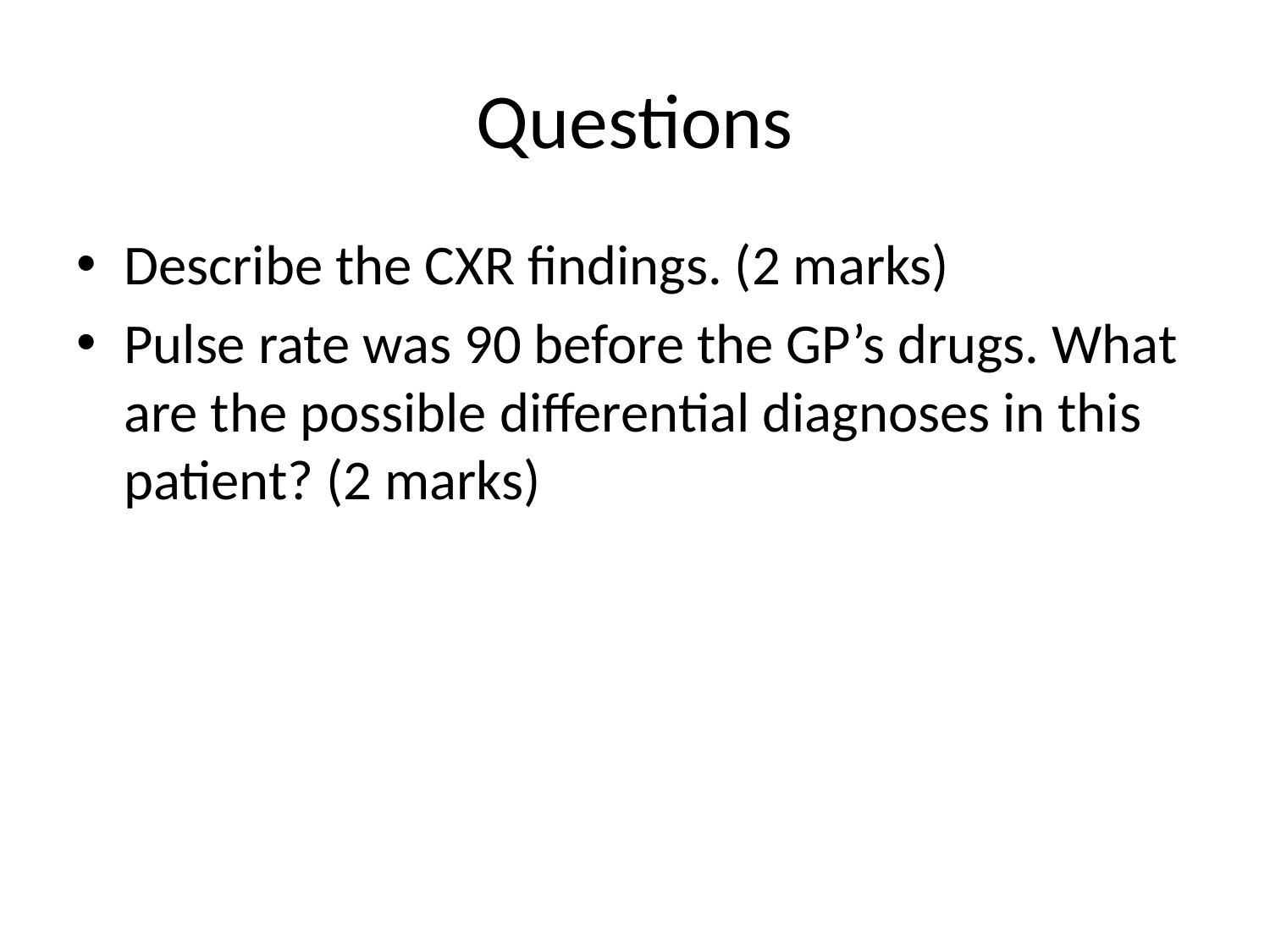

# Questions
Describe the CXR findings. (2 marks)
Pulse rate was 90 before the GP’s drugs. What are the possible differential diagnoses in this patient? (2 marks)